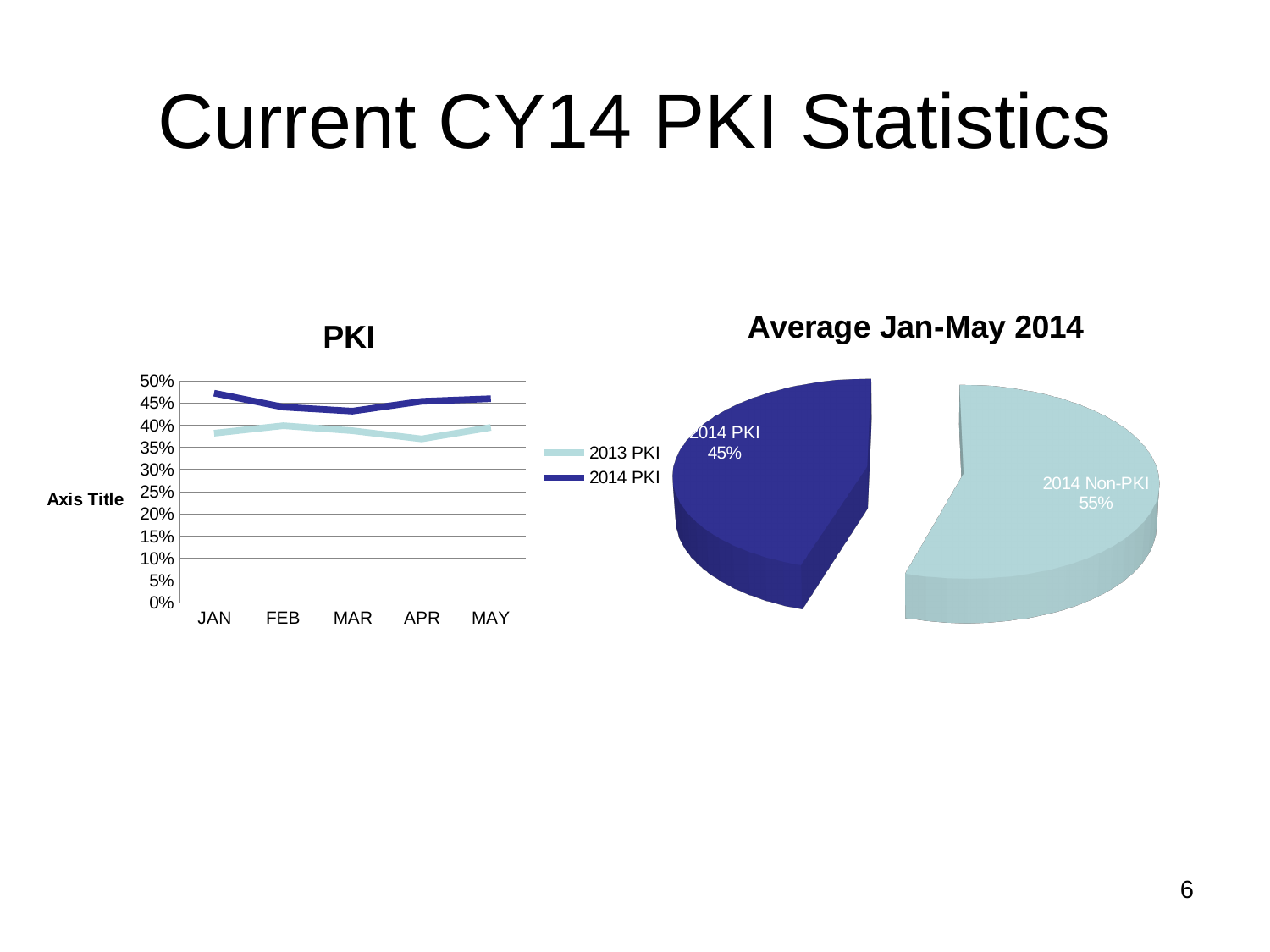

# Current CY14 PKI Statistics

[unsupported chart]

### Chart: PKI

| Category | 2013 PKI | 2014 PKI |
|---|---|---|
| JAN | 0.3825180433039295 | 0.47274979355904223 |
| FEB | 0.3994435612082673 | 0.44138806601777425 |
| MAR | 0.38815039878465657 | 0.43229372285827083 |
| APR | 0.3696682464454976 | 0.45434215430488273 |
| MAY | 0.39556377079482463 | 0.46027601641178656 |
6